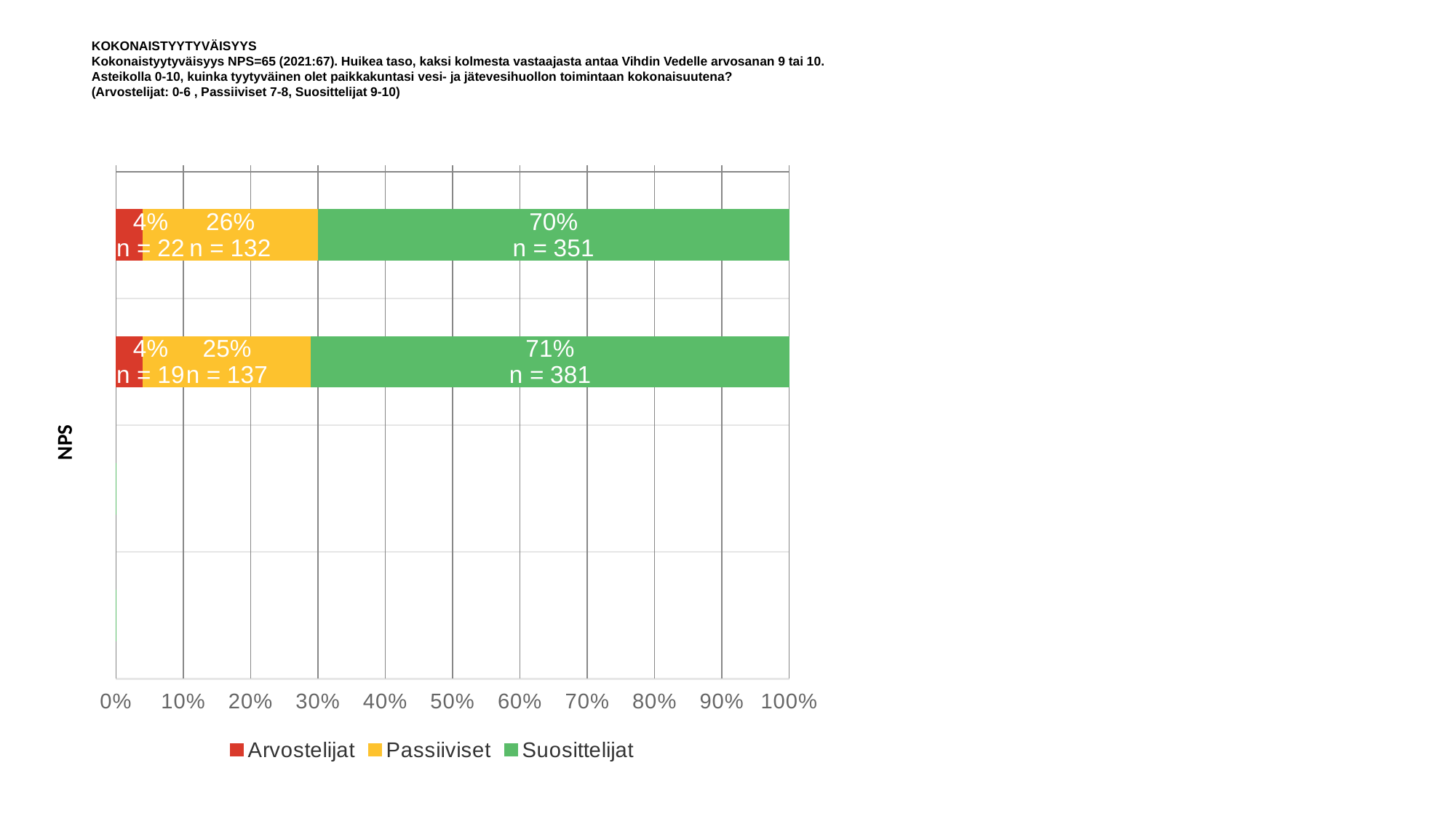

# KOKONAISTYYTYVÄISYYS Kokonaistyytyväisyys NPS=65 (2021:67). Huikea taso, kaksi kolmesta vastaajasta antaa Vihdin Vedelle arvosanan 9 tai 10. Asteikolla 0-10, kuinka tyytyväinen olet paikkakuntasi vesi- ja jätevesihuollon toimintaan kokonaisuutena? (Arvostelijat: 0-6 , Passiiviset 7-8, Suosittelijat 9-10)

[unsupported chart]